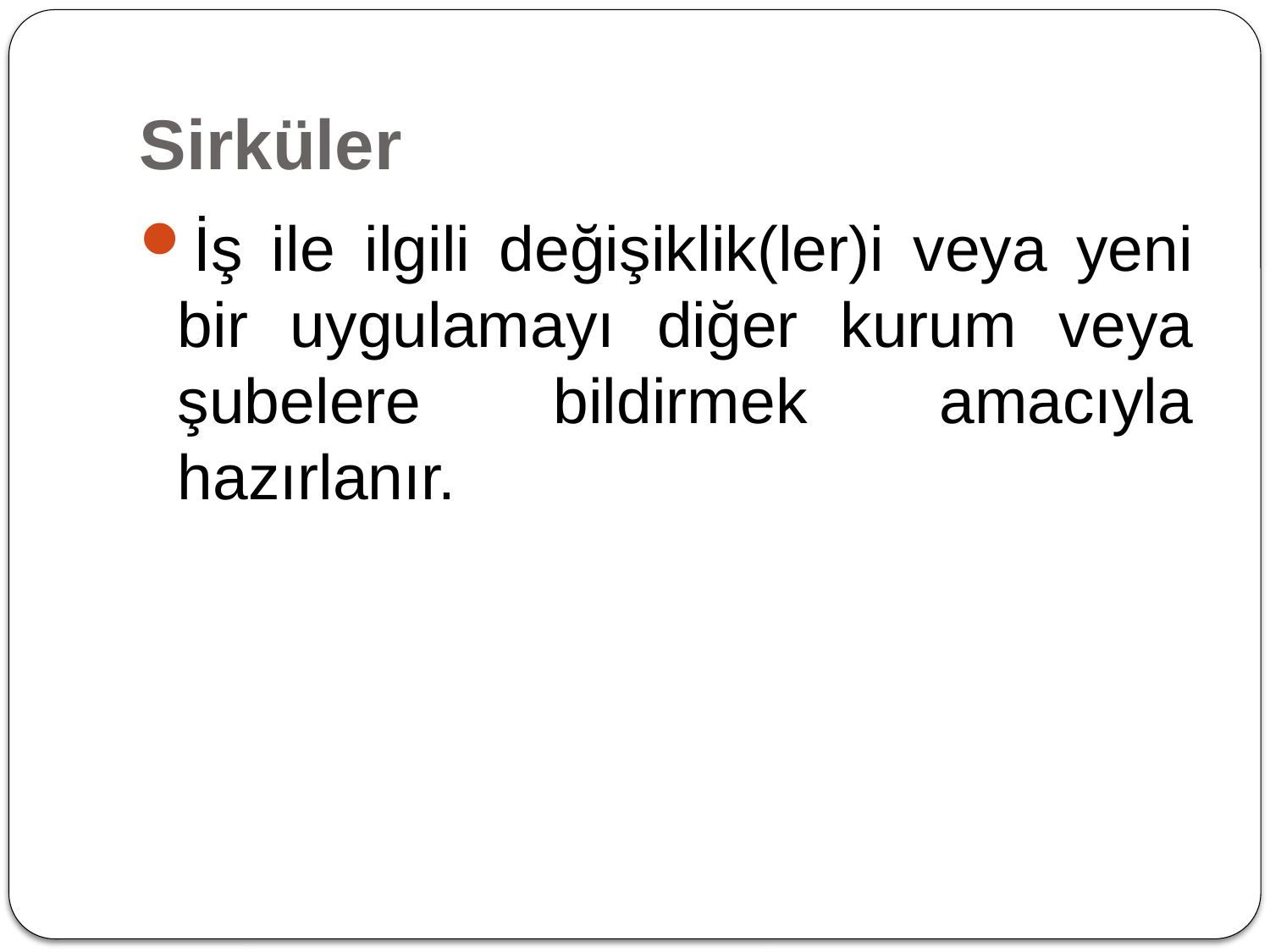

# Sirküler
İş ile ilgili değişiklik(ler)i veya yeni bir uygulamayı diğer kurum veya şubelere bildirmek amacıyla hazırlanır.